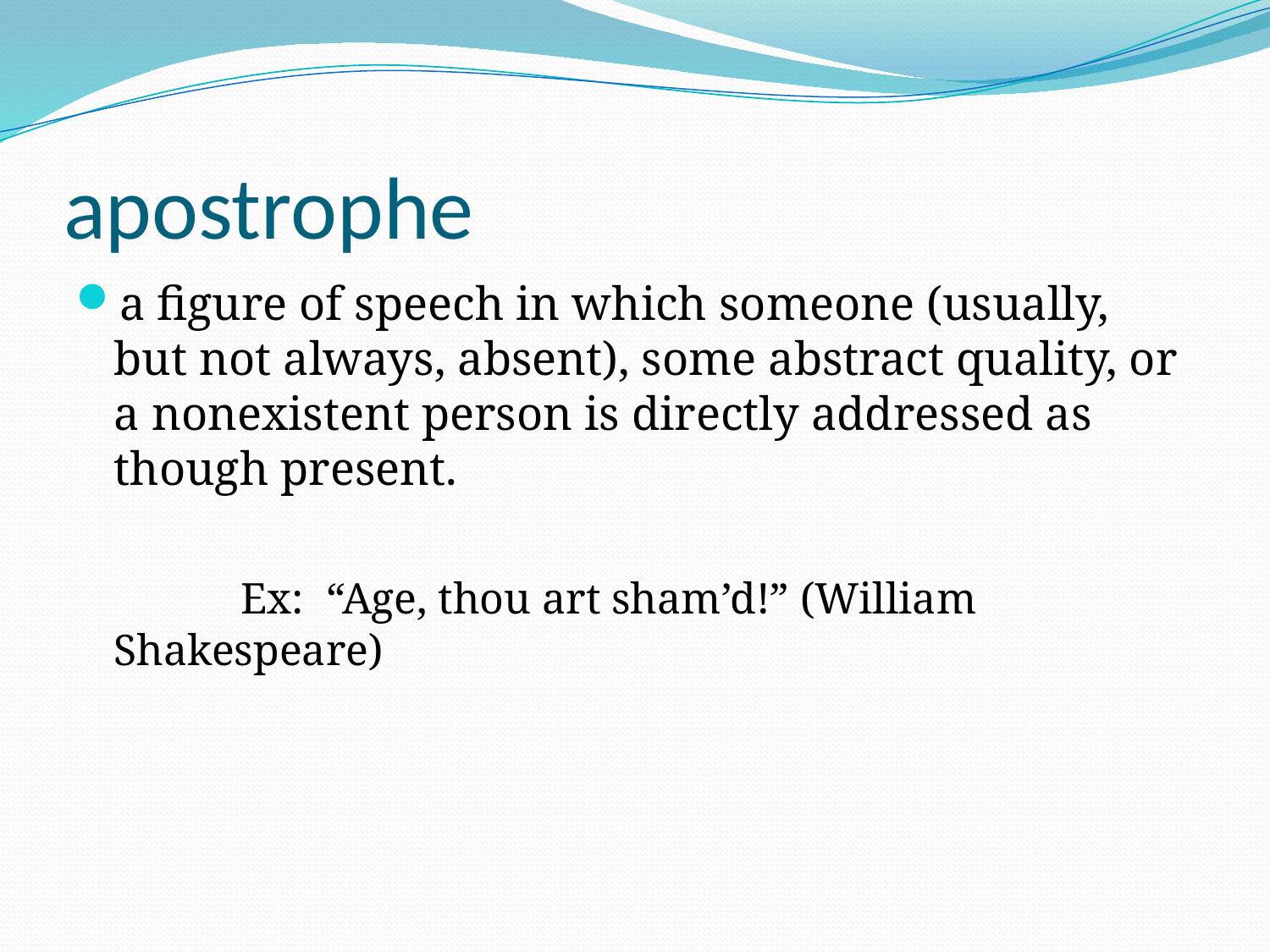

# apostrophe
a figure of speech in which someone (usually, but not always, absent), some abstract quality, or a nonexistent person is directly addressed as though present.

		Ex:  “Age, thou art sham’d!” (William Shakespeare)